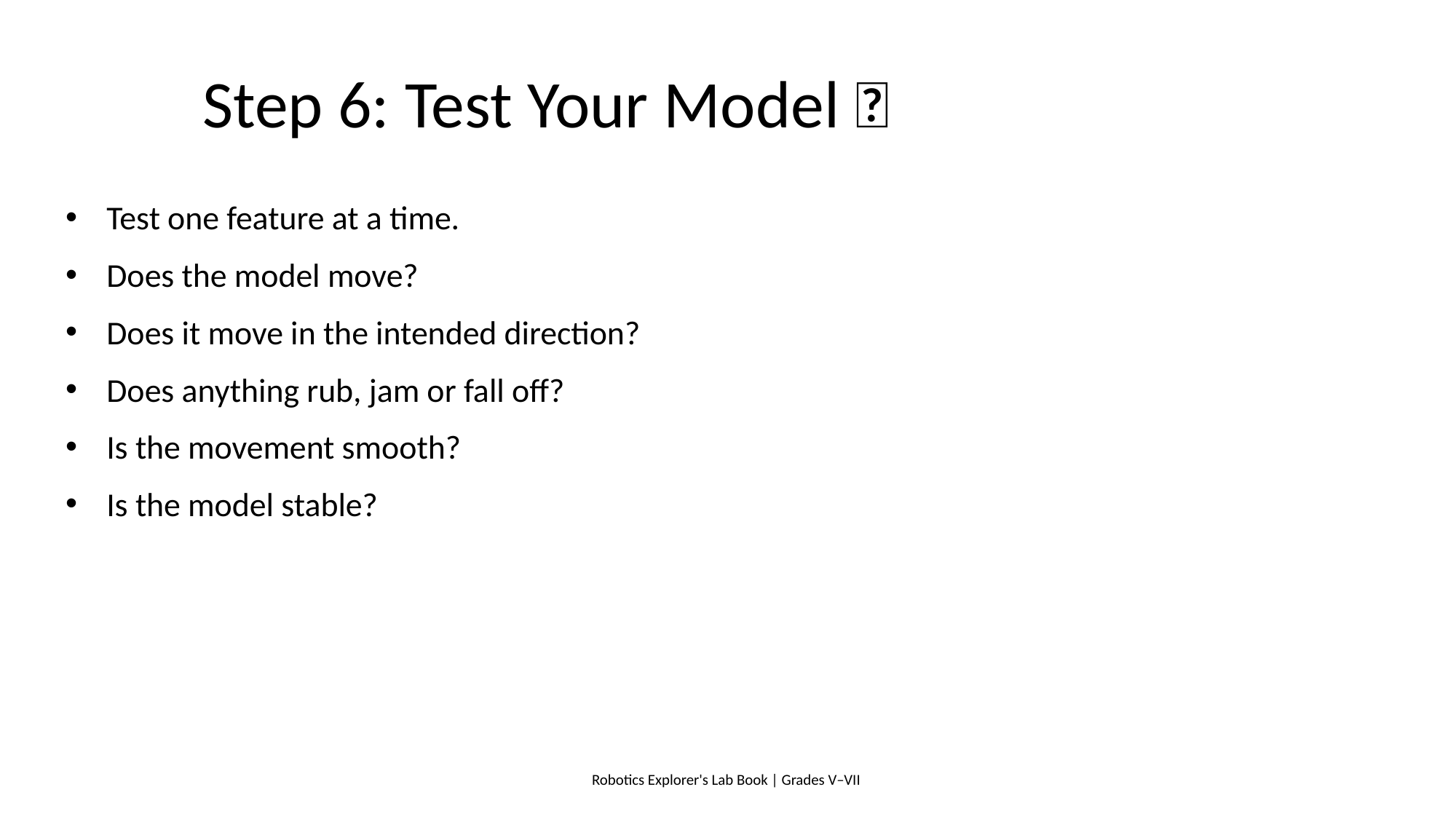

# Step 6: Test Your Model 🧪
Test one feature at a time.
Does the model move?
Does it move in the intended direction?
Does anything rub, jam or fall off?
Is the movement smooth?
Is the model stable?
Robotics Explorer's Lab Book | Grades V–VII